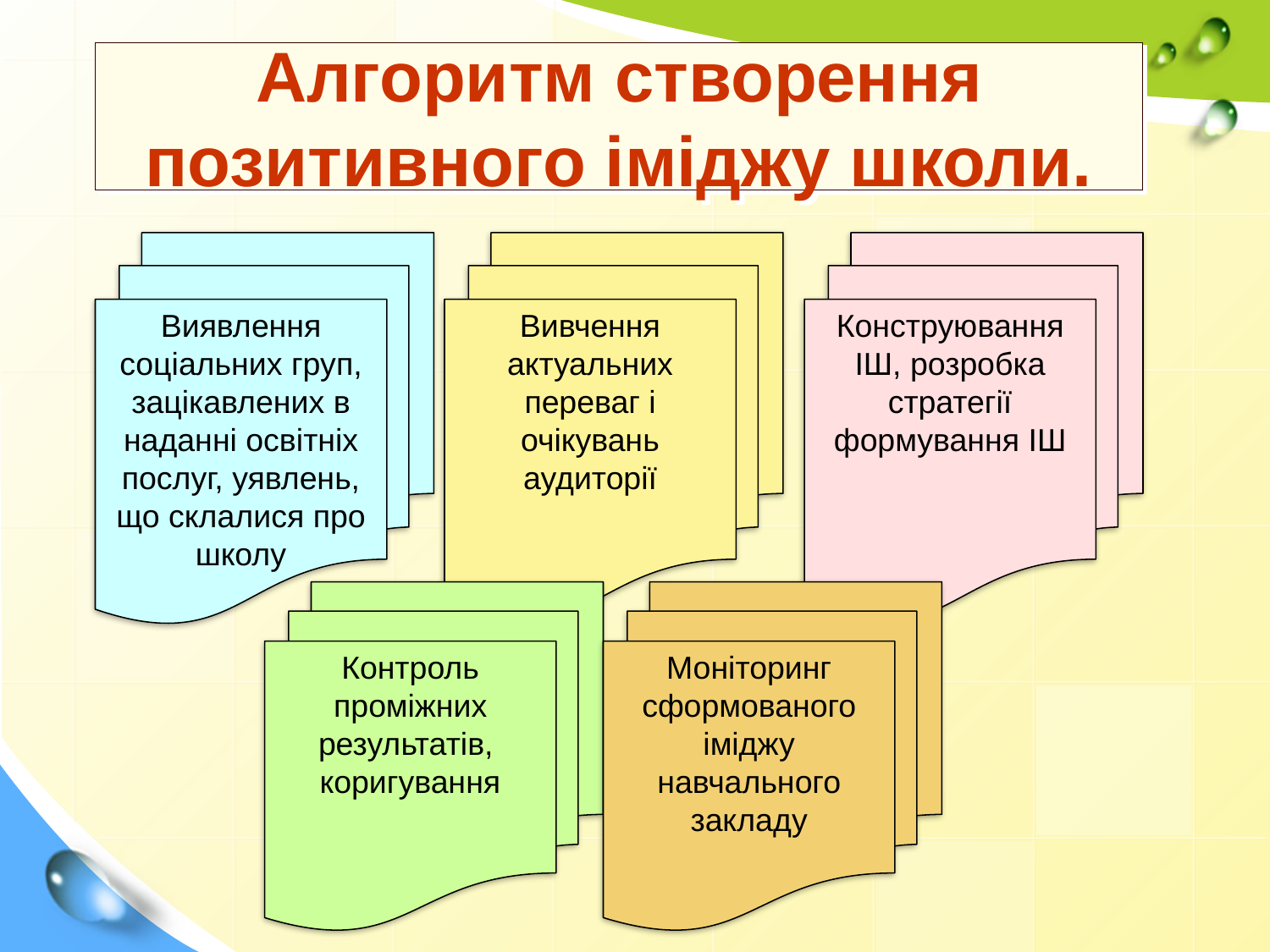

# Алгоритм створення позитивного іміджу школи.
Виявлення соціальних груп, зацікавлених в наданні освітніх послуг, уявлень, що склалися про школу
Вивчення актуальних переваг і очікувань аудиторії
Конструювання ІШ, розробка стратегії формування ІШ
Контроль проміжних результатів,
коригування
Моніторинг сформованого іміджу навчального закладу